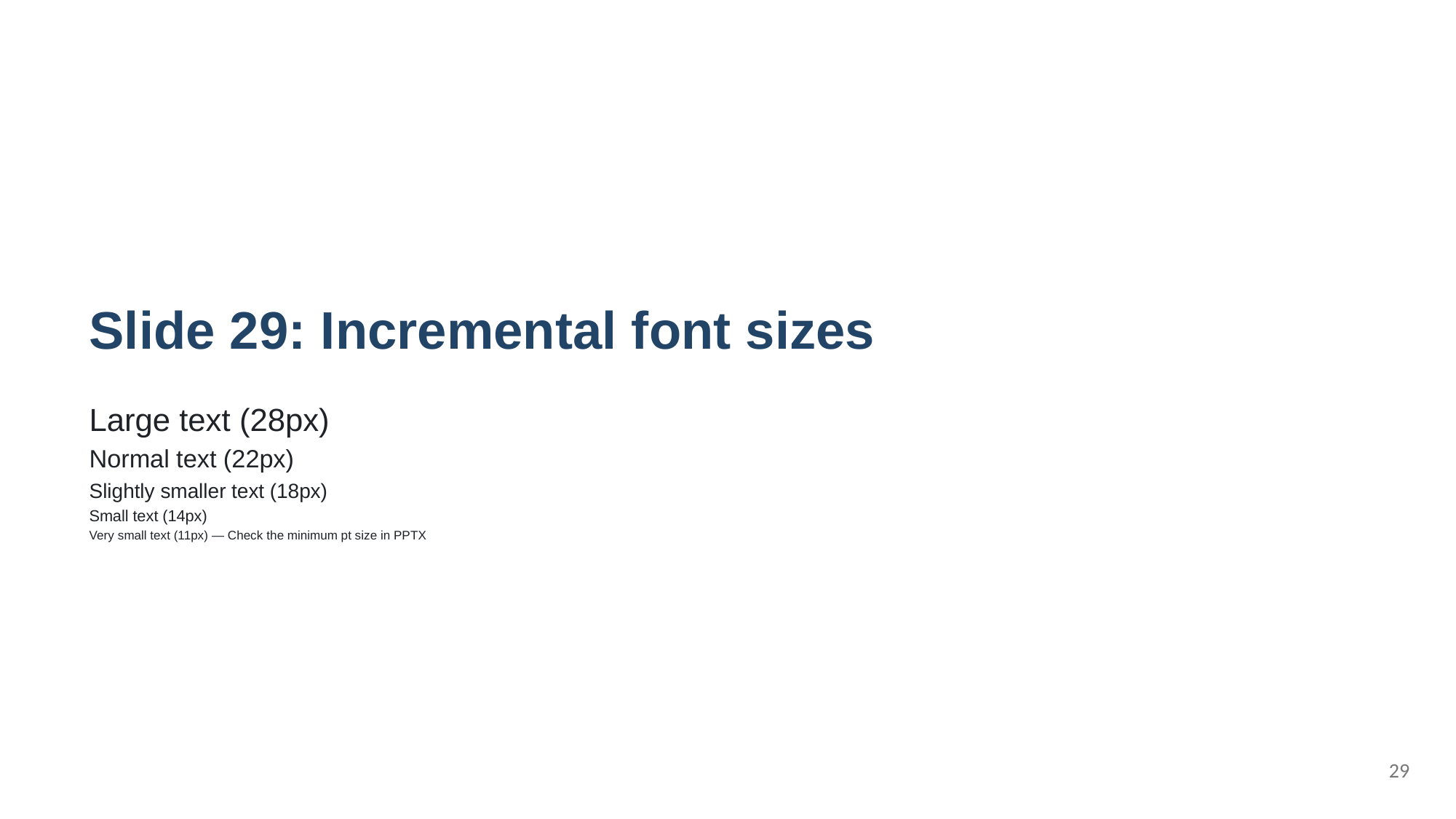

Slide 29: Incremental font sizes
Large text (28px)
Normal text (22px)
Slightly smaller text (18px)
Small text (14px)
Very small text (11px) — Check the minimum pt size in PPTX
29